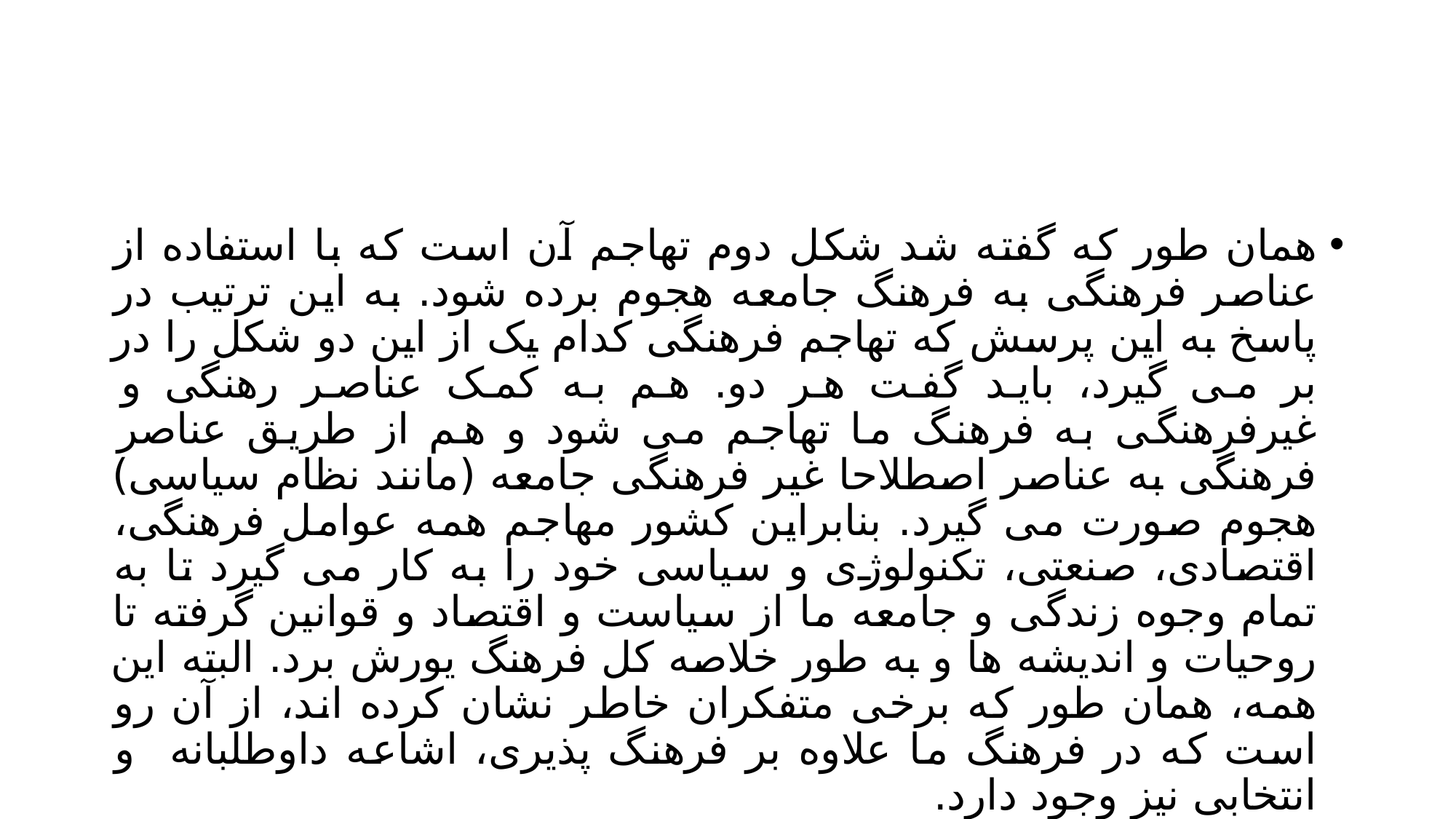

#
همان طور که گفته شد شکل دوم تهاجم آن است که با استفاده از عناصر فرهنگی به فرهنگ جامعه هجوم برده شود. به این ترتیب در پاسخ به این پرسش که تهاجم فرهنگی کدام یک از این دو شکل را در بر می گیرد، باید گفت هر دو. هم به کمک عناصر رهنگی و غیرفرهنگی به فرهنگ ما تهاجم می شود و هم از طریق عناصر فرهنگی به عناصر اصطلاحا غیر فرهنگی جامعه (مانند نظام سیاسی) هجوم صورت می گیرد. بنابراین کشور مهاجم همه عوامل فرهنگی، اقتصادی، صنعتی، تکنولوژی و سیاسی خود را به کار می گیرد تا به تمام وجوه زندگی و جامعه ما از سیاست و اقتصاد و قوانین گرفته تا روحیات و اندیشه ها و به طور خلاصه کل فرهنگ یورش برد. البته این همه، همان طور که برخی متفکران خاطر نشان کرده اند، از آن رو است که در فرهنگ ما علاوه بر فرهنگ پذیری، اشاعه داوطلبانه  و انتخابی نیز وجود دارد.